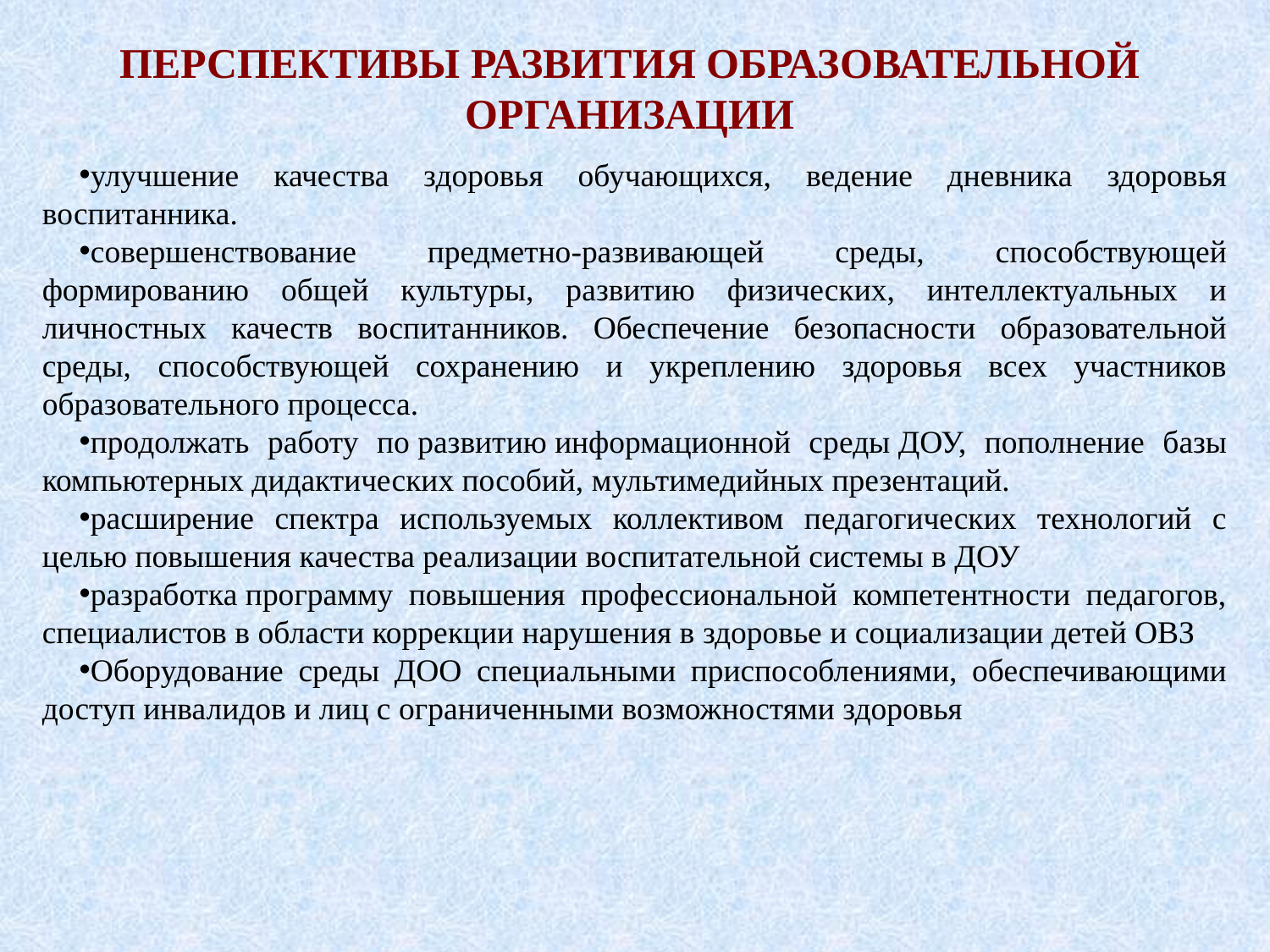

Перспективы развития образовательной организации
улучшение качества здоровья обучающихся, ведение дневника здоровья воспитанника.
совершенствование предметно-развивающей среды, способствующей формированию общей культуры, развитию физических, интеллектуальных и личностных качеств воспитанников. Обеспечение безопасности образовательной среды, способствующей сохранению и укреплению здоровья всех участников образовательного процесса.
продолжать работу по развитию информационной среды ДОУ, пополнение базы компьютерных дидактических пособий, мультимедийных презентаций.
расширение спектра используемых коллективом педагогических технологий с целью повышения качества реализации воспитательной системы в ДОУ
разработка программу повышения профессиональной компетентности педагогов, специалистов в области коррекции нарушения в здоровье и социализации детей ОВЗ
Оборудование среды ДОО специальными приспособлениями, обеспечивающими доступ инвалидов и лиц с ограниченными возможностями здоровья